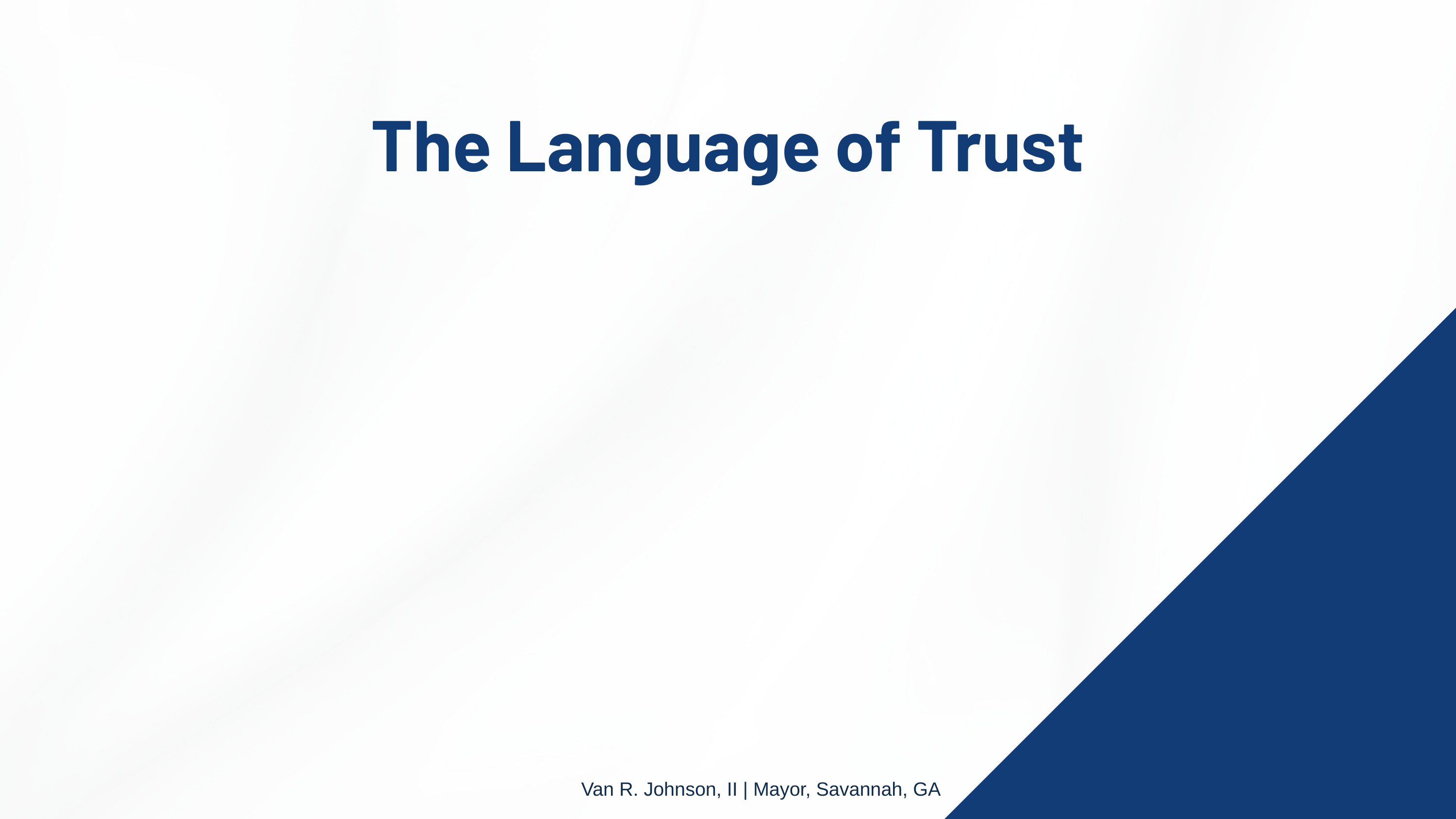

The Language of Trust

Van R. Johnson, II | Mayor, Savannah, GA